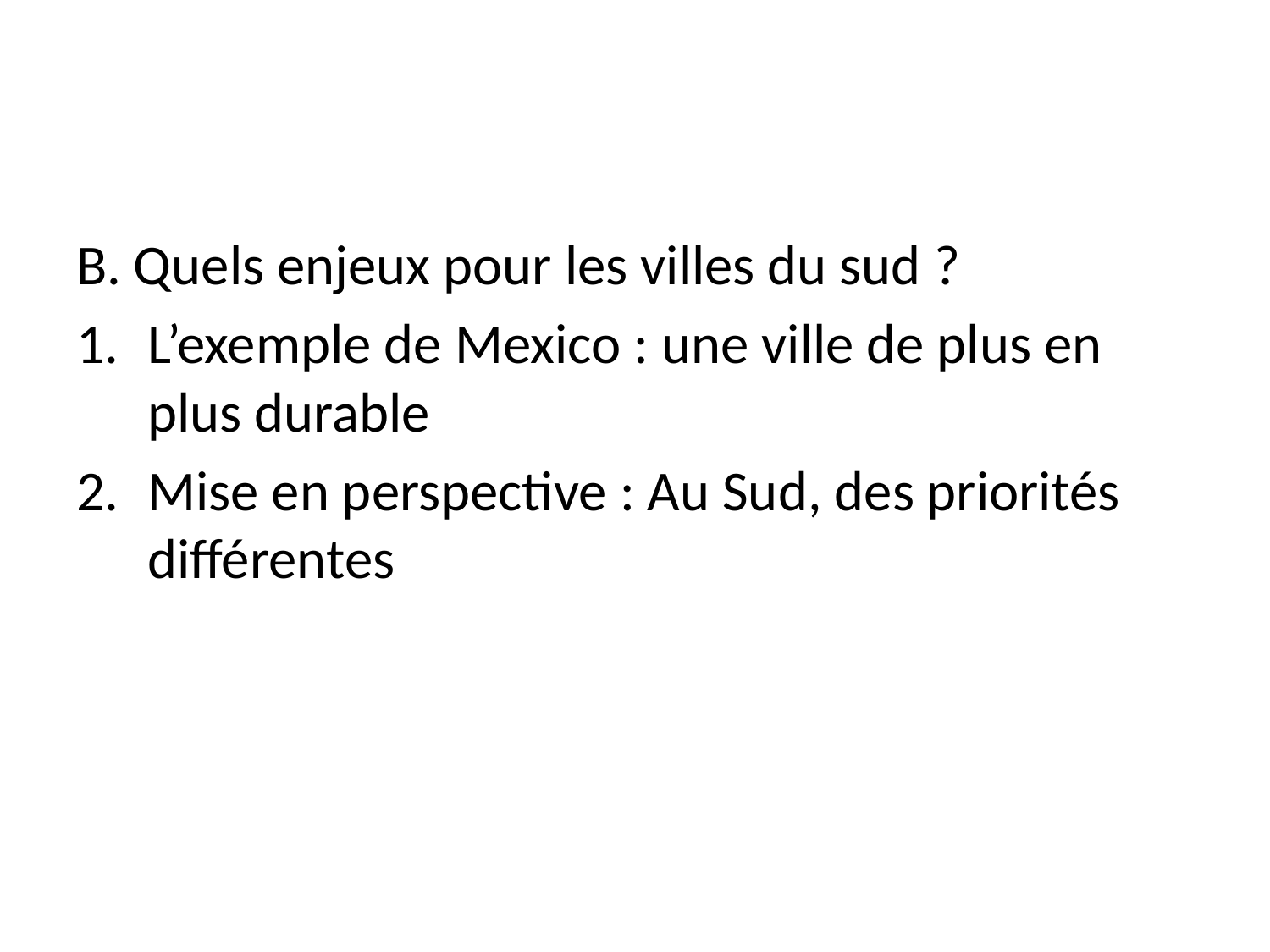

B. Quels enjeux pour les villes du sud ?
L’exemple de Mexico : une ville de plus en plus durable
Mise en perspective : Au Sud, des priorités différentes